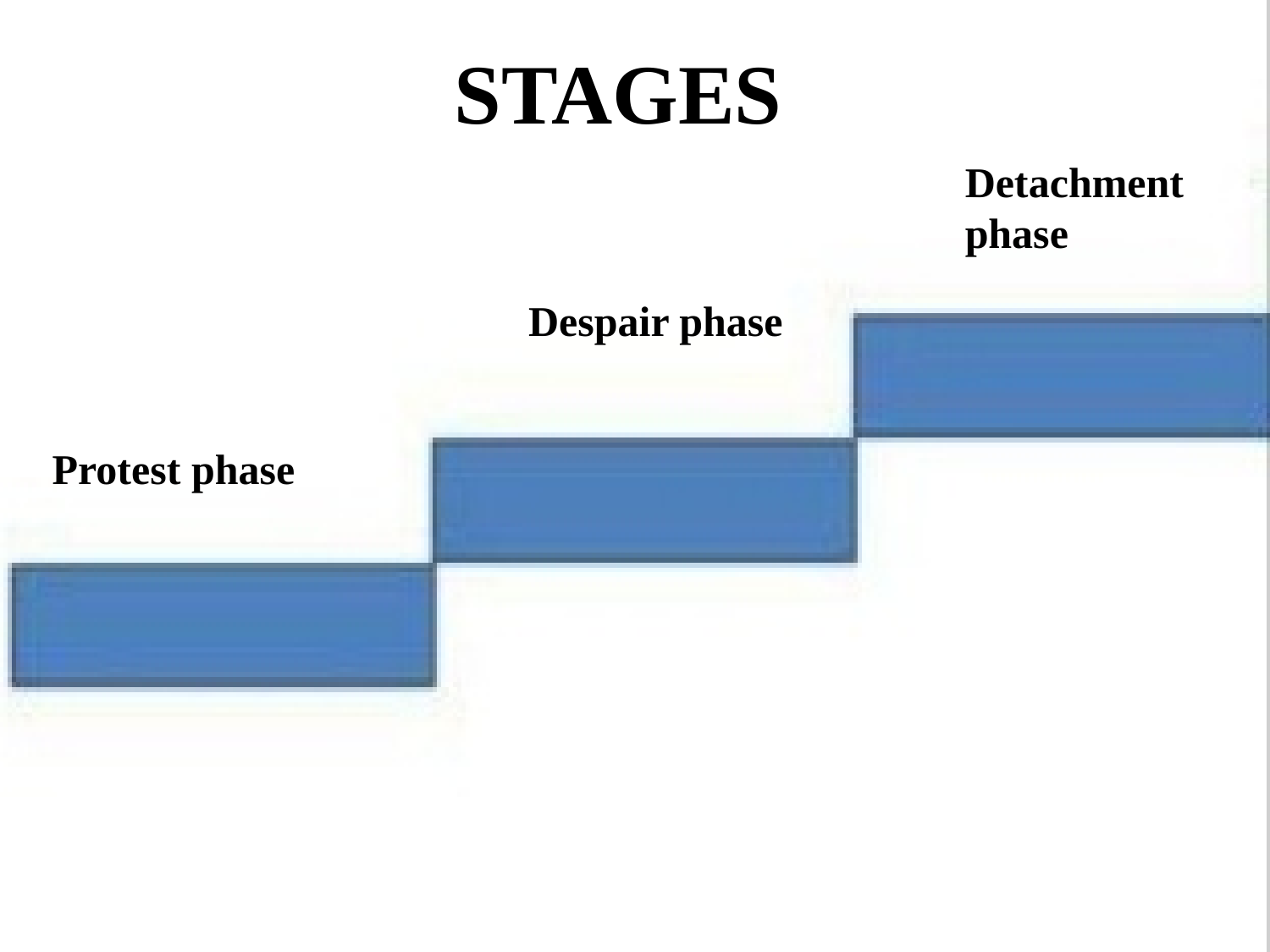

# STAGES
Detachment phase

Despair phase

Protest phase